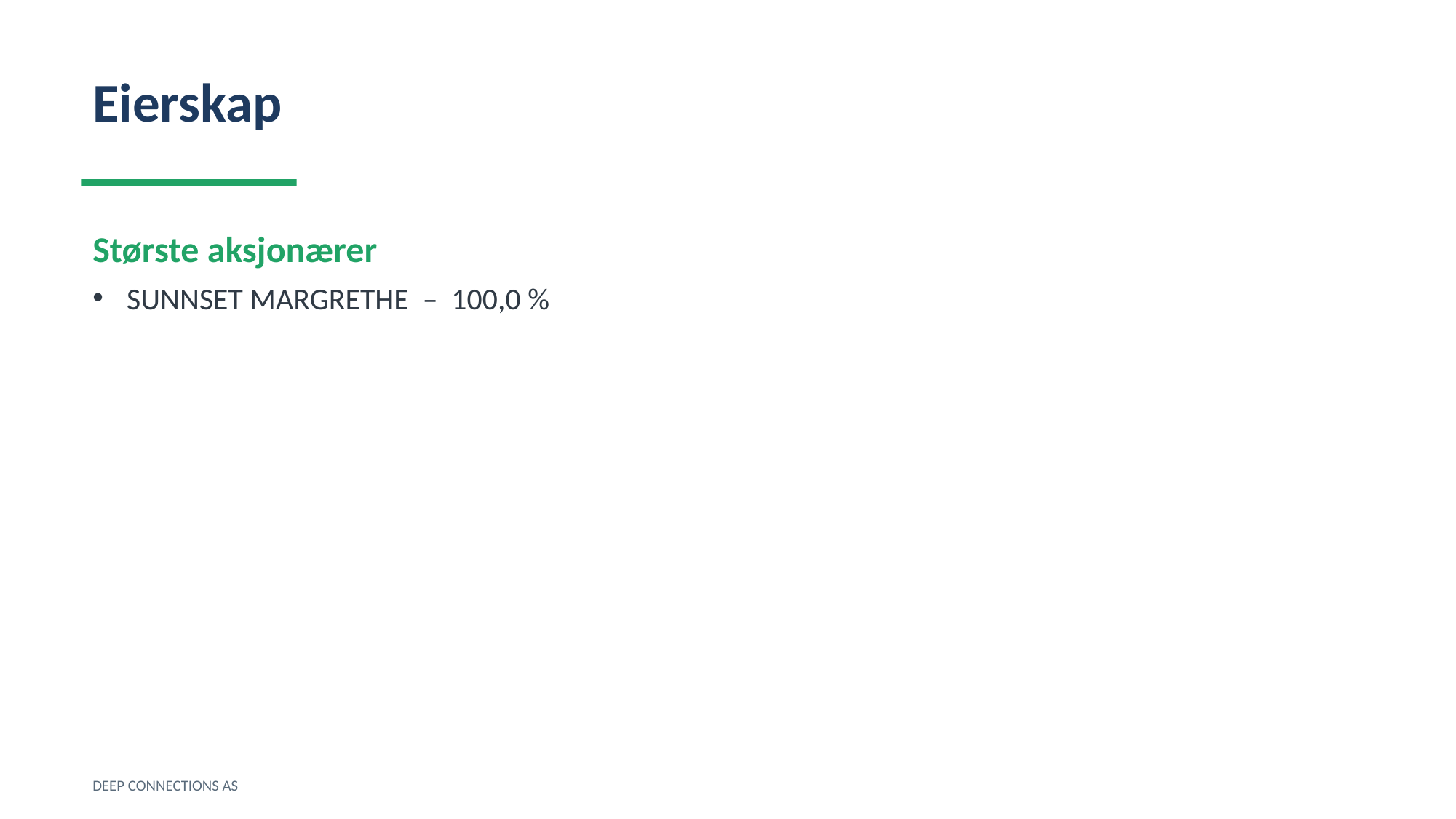

Eierskap

Største aksjonærer
SUNNSET MARGRETHE  –  100,0 %
DEEP CONNECTIONS AS